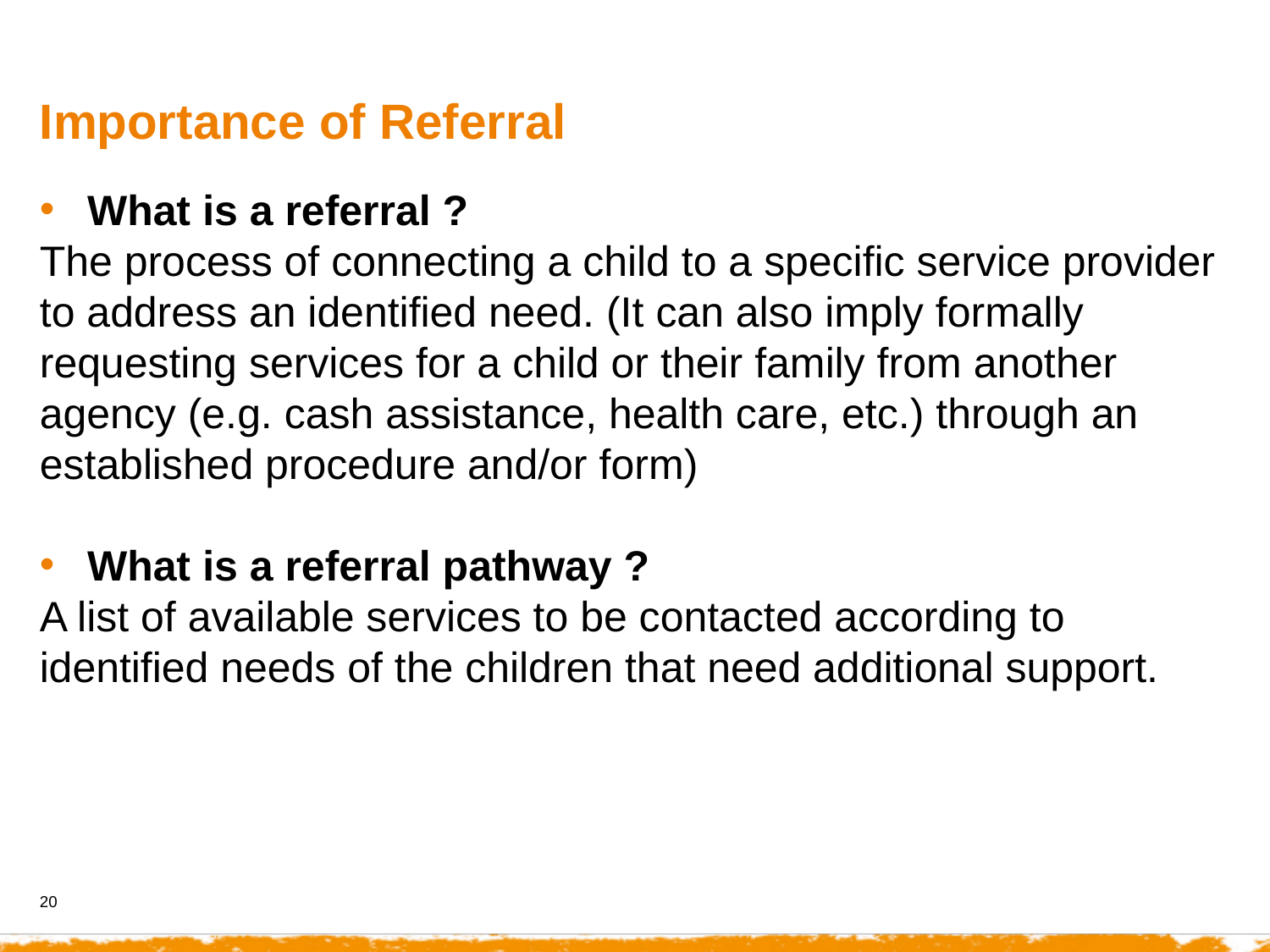

Importance of Referral
What is a referral ?
The process of connecting a child to a specific service provider to address an identified need. (It can also imply formally requesting services for a child or their family from another agency (e.g. cash assistance, health care, etc.) through an established procedure and/or form)

What is a referral pathway ?
A list of available services to be contacted according to identified needs of the children that need additional support.